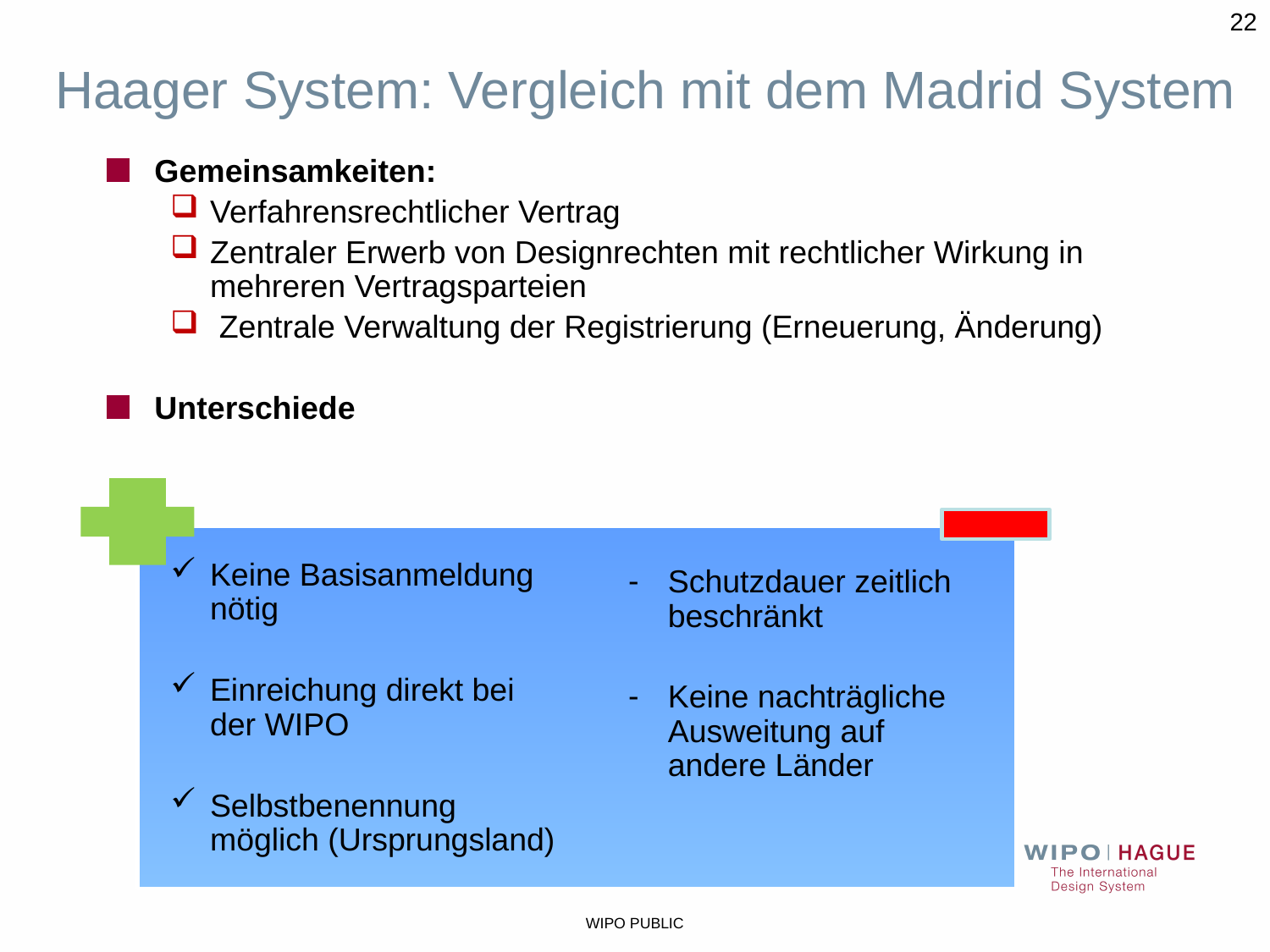

22
Haager System: Vergleich mit dem Madrid System
Gemeinsamkeiten:
Verfahrensrechtlicher Vertrag
Zentraler Erwerb von Designrechten mit rechtlicher Wirkung in mehreren Vertragsparteien
 Zentrale Verwaltung der Registrierung (Erneuerung, Änderung)

Unterschiede

Keine Basisanmeldung nötig

Einreichung direkt bei der WIPO

Selbstbenennung möglich (Ursprungsland)

Schutzdauer zeitlich beschränkt

Keine nachträgliche Ausweitung auf andere Länder